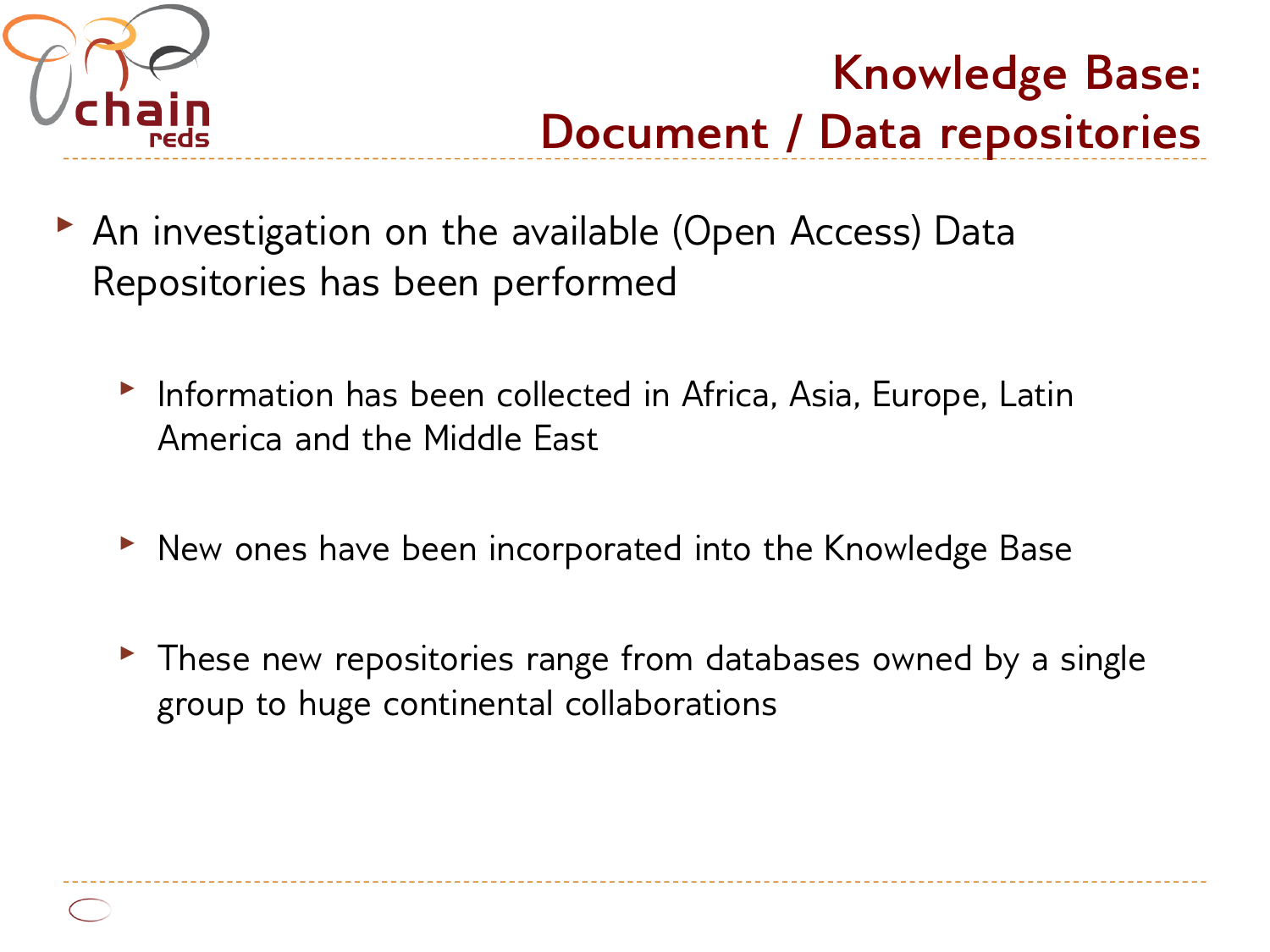

Knowledge Base:
Document / Data repositories
An investigation on the available (Open Access) Data Repositories has been performed

Information has been collected in Africa, Asia, Europe, Latin America and the Middle East

New ones have been incorporated into the Knowledge Base

These new repositories range from databases owned by a single group to huge continental collaborations